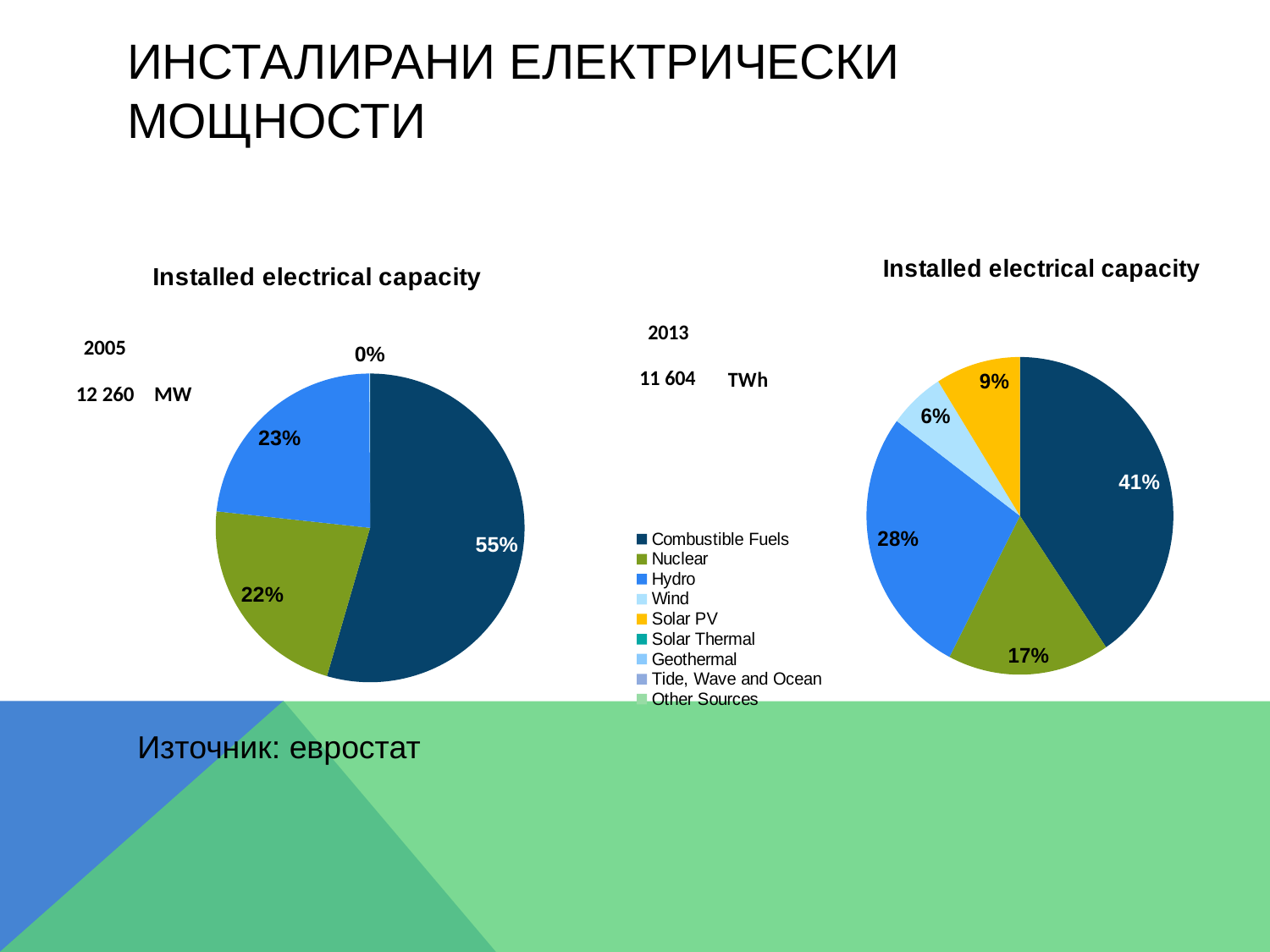

# Инсталирани електрически мощности

### Chart: Installed electrical capacity

| Category |  |
|---|---|
| Combustible Fuels | 6682.0 |
| Nuclear | 2722.0 |
| Hydro | 2848.0 |
| Wind | 8.0 |
| Solar PV | 0.0 |
| Solar Thermal | 0.0 |
| Geothermal | 0.0 |
| Tide, Wave and Ocean | 0.0 |
| Other Sources | 0.0 |

### Chart: Installed electrical capacity

| Category |  |
|---|---|
| Combustible Fuels | 4701.0 |
| Nuclear | 1982.0 |
| Hydro | 3202.0 |
| Wind | 683.0 |
| Solar PV | 1036.0 |
| Solar Thermal | 0.0 |
| Geothermal | 0.0 |
| Tide, Wave and Ocean | 0.0 |
| Other Sources | 0.0 |
Източник: евростат